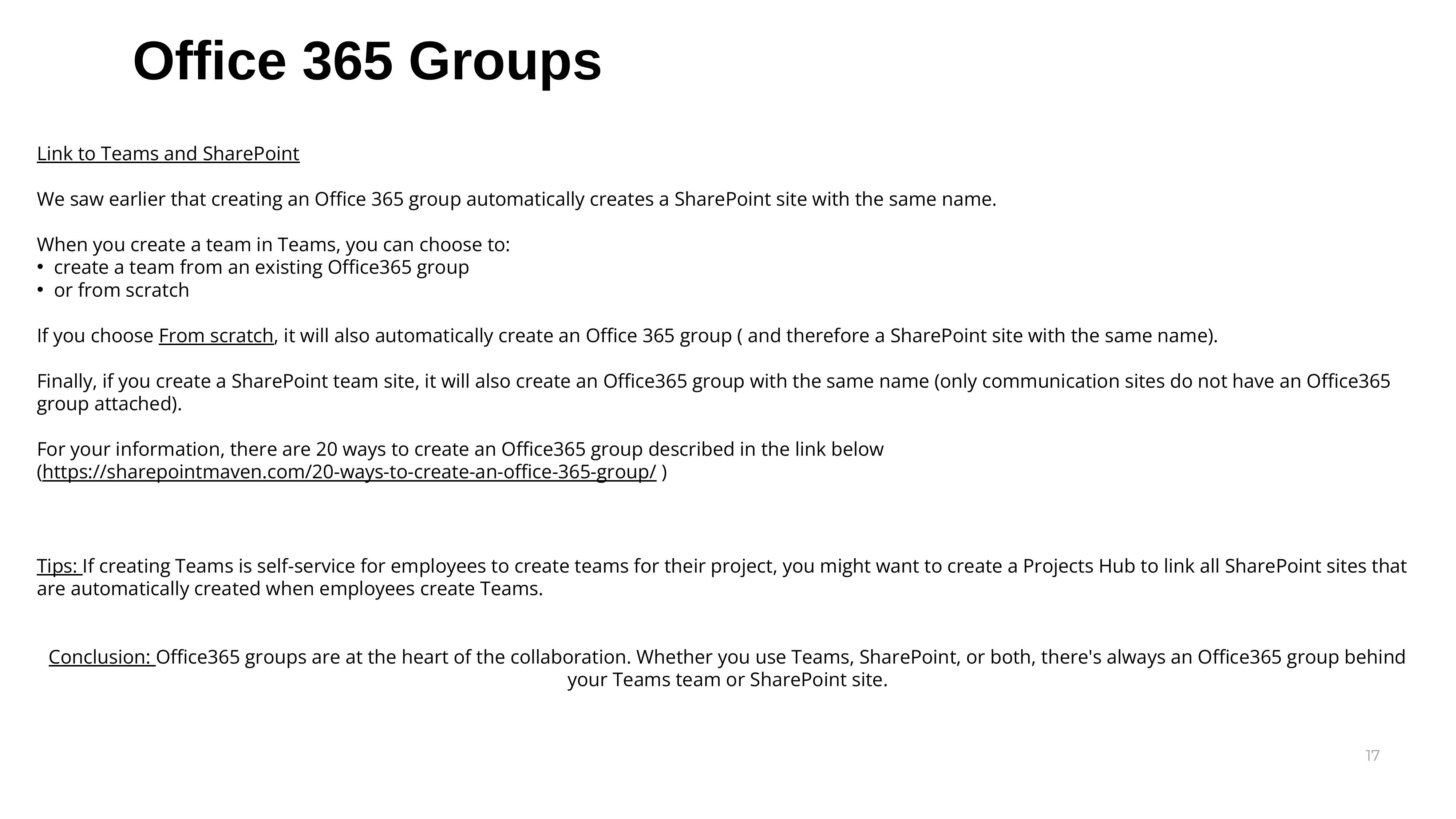

Office 365 Groups
Link to Teams and SharePoint

We saw earlier that creating an Office 365 group automatically creates a SharePoint site with the same name.

When you create a team in Teams, you can choose to:
create a team from an existing Office365 group
or from scratch

If you choose From scratch, it will also automatically create an Office 365 group ( and therefore a SharePoint site with the same name).

Finally, if you create a SharePoint team site, it will also create an Office365 group with the same name (only communication sites do not have an Office365 group attached).

For your information, there are 20 ways to create an Office365 group described in the link below
(https://sharepointmaven.com/20-ways-to-create-an-office-365-group/ )

Tips: If creating Teams is self-service for employees to create teams for their project, you might want to create a Projects Hub to link all SharePoint sites that are automatically created when employees create Teams.

Conclusion: Office365 groups are at the heart of the collaboration. Whether you use Teams, SharePoint, or both, there's always an Office365 group behind your Teams team or SharePoint site.

17